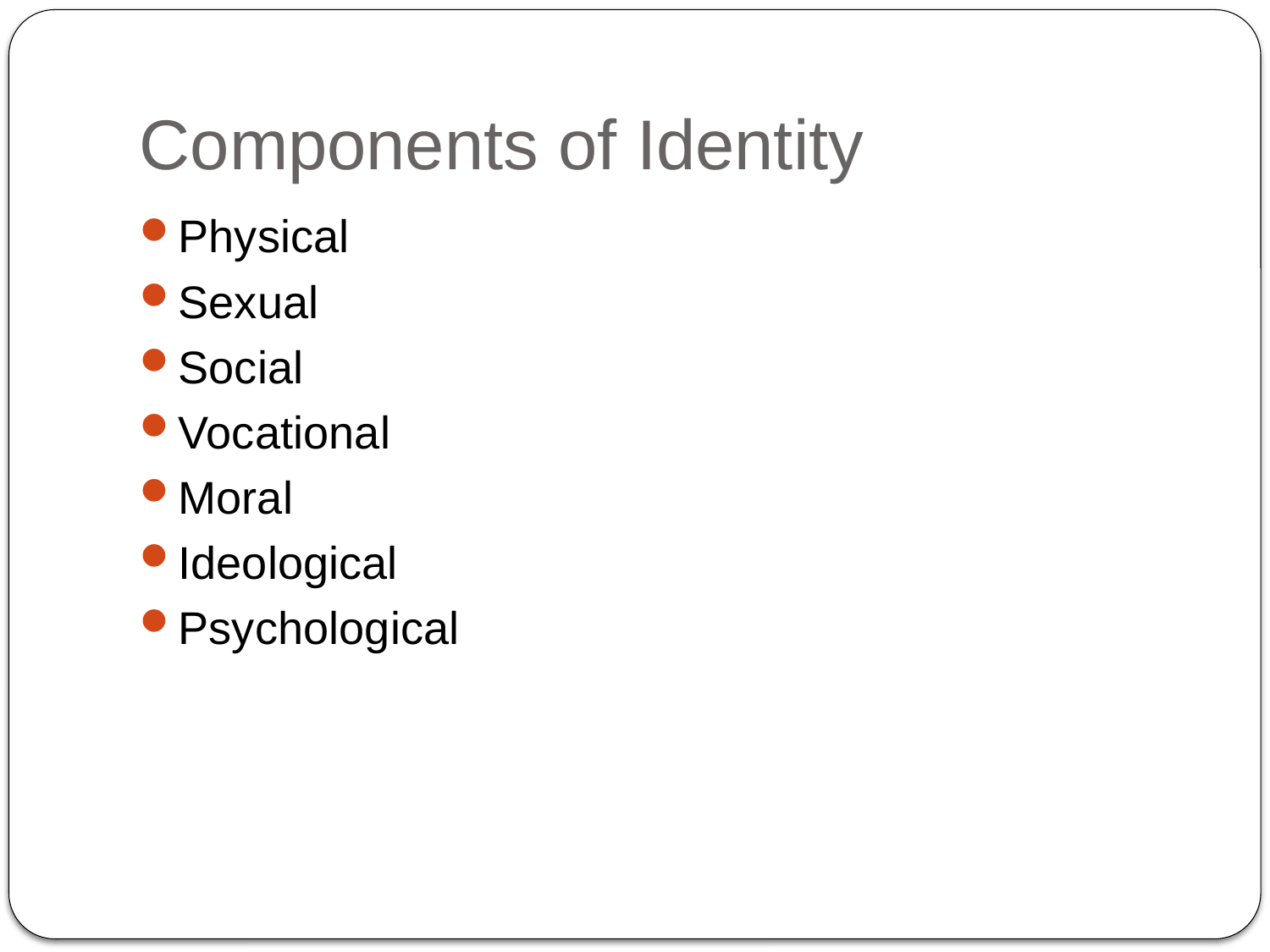

# Components of Identity
Physical
Sexual
Social
Vocational
Moral
Ideological
Psychological